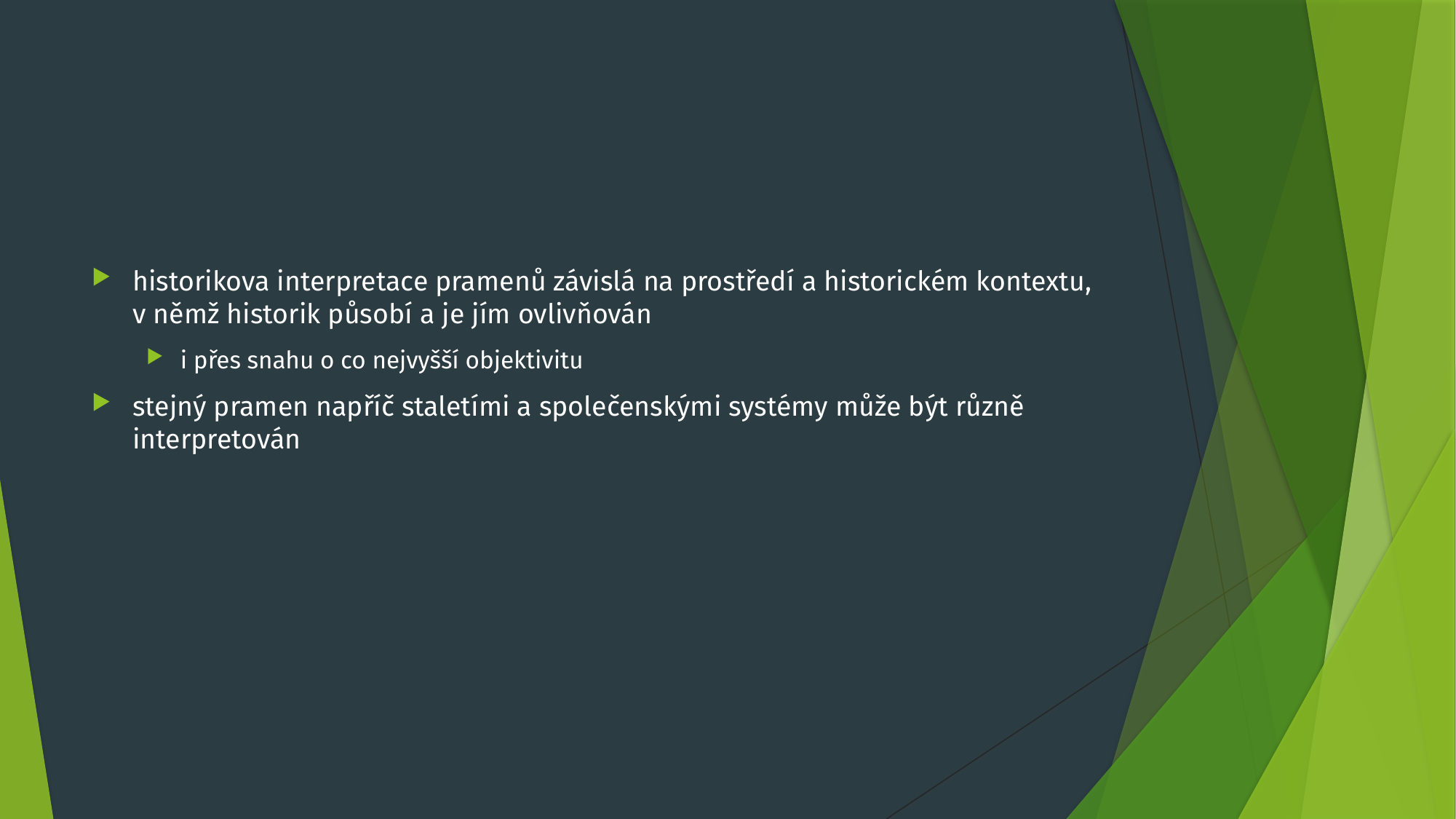

historikova interpretace pramenů závislá na prostředí a historickém kontextu, v němž historik působí a je jím ovlivňován
i přes snahu o co nejvyšší objektivitu
stejný pramen napříč staletími a společenskými systémy může být různě interpretován